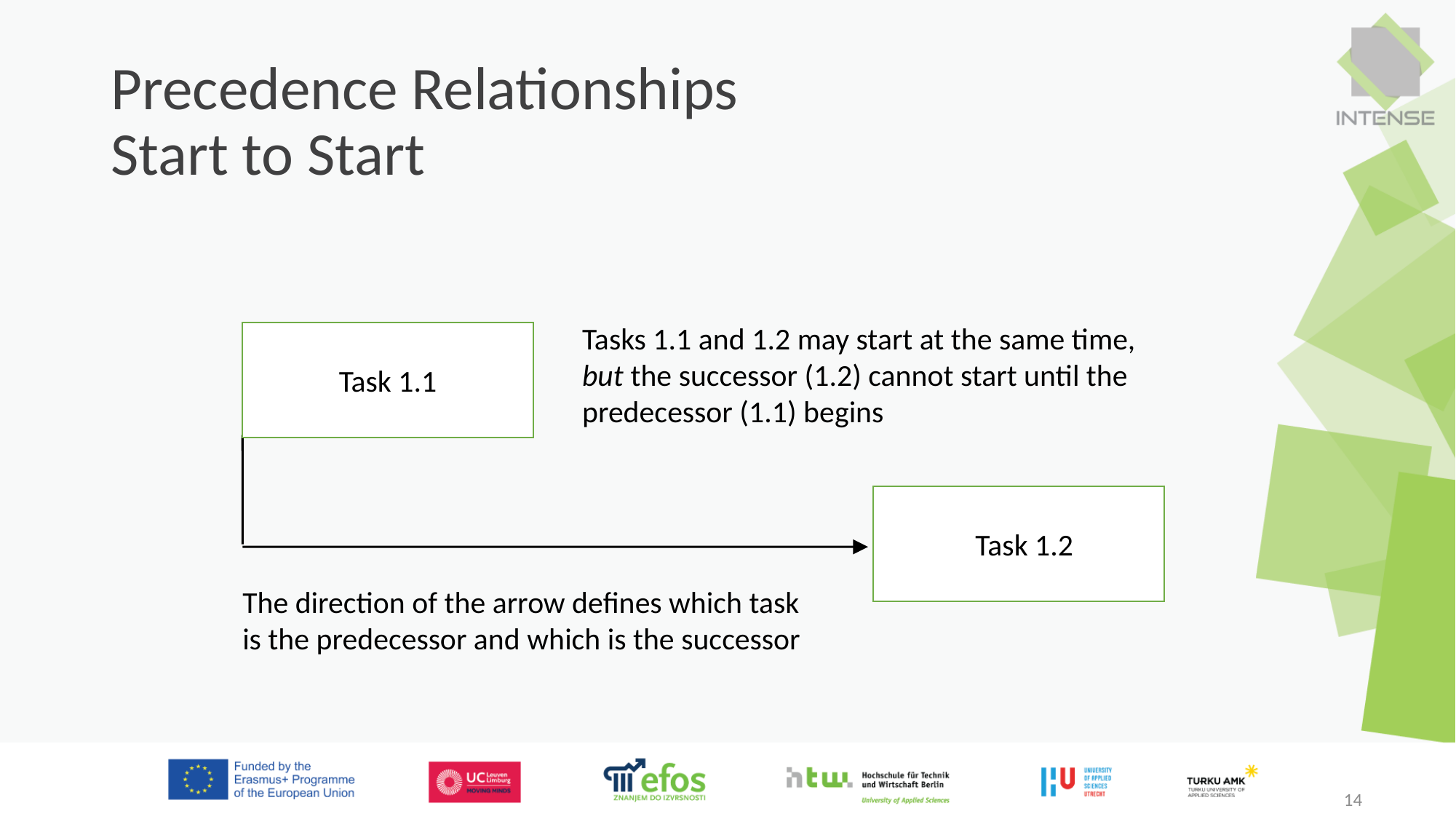

# Precedence Relationships Start to Start
Tasks 1.1 and 1.2 may start at the same time, but the successor (1.2) cannot start until the predecessor (1.1) begins
Task 1.1

Task 1.2

The direction of the arrow defines which task is the predecessor and which is the successor
14